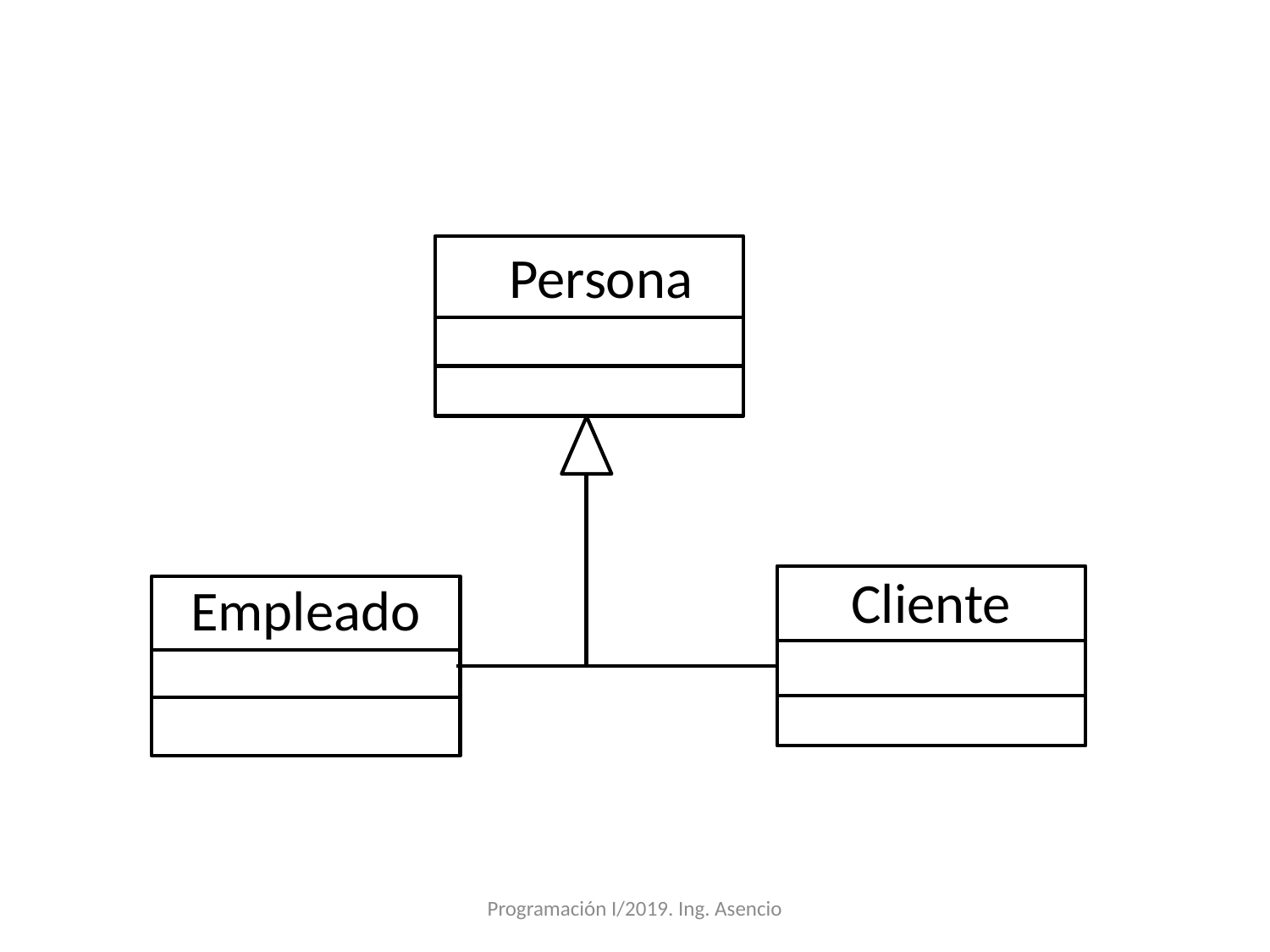

#

Persona
Cliente

Empleado

Programación I/2019. Ing. Asencio